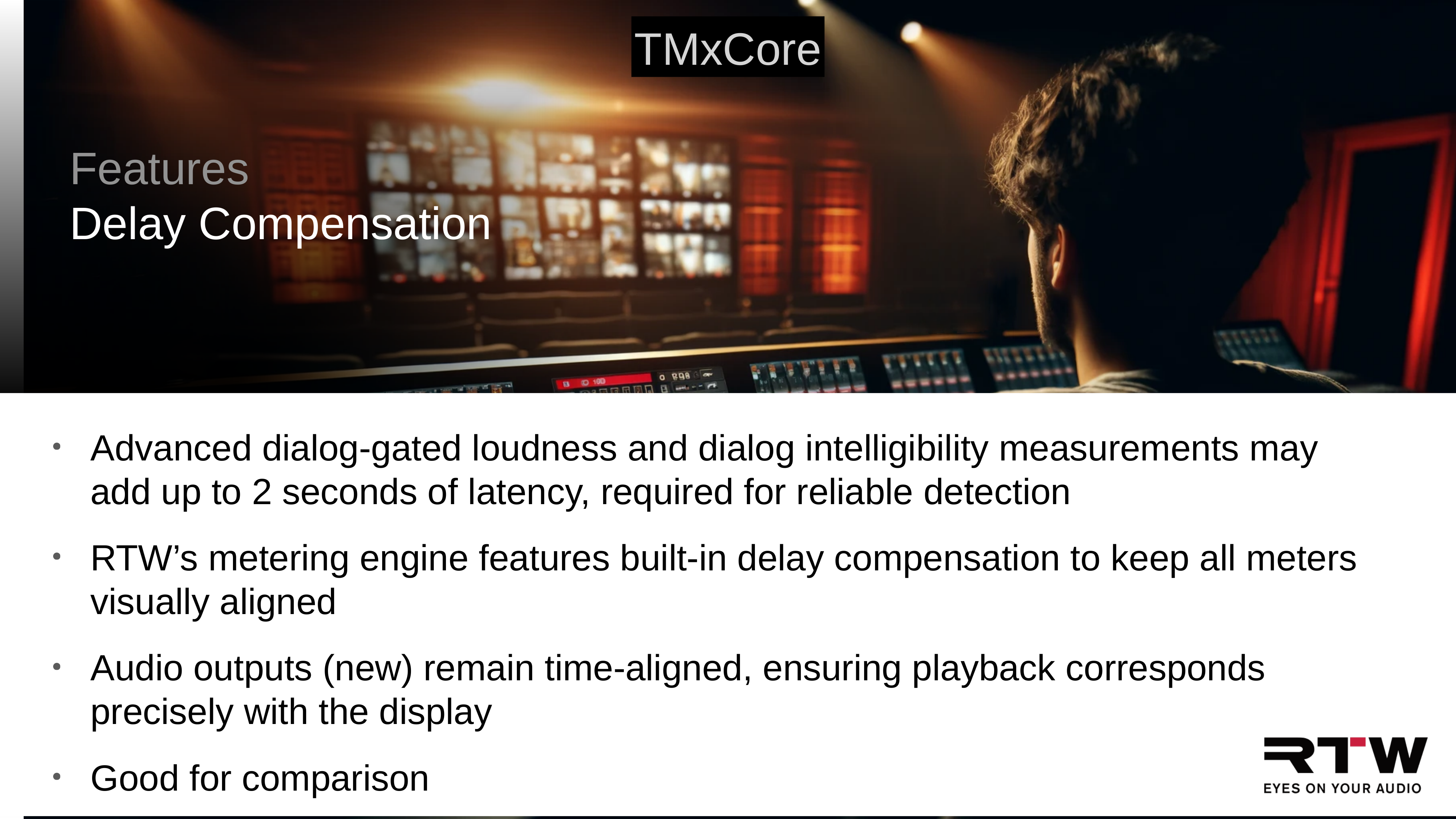

Features
Delay Compensation
Advanced dialog-gated loudness and dialog intelligibility measurements may add up to 2 seconds of latency, required for reliable detection
RTW’s metering engine features built-in delay compensation to keep all meters visually aligned
Audio outputs (new) remain time-aligned, ensuring playback corresponds precisely with the display
Good for comparison